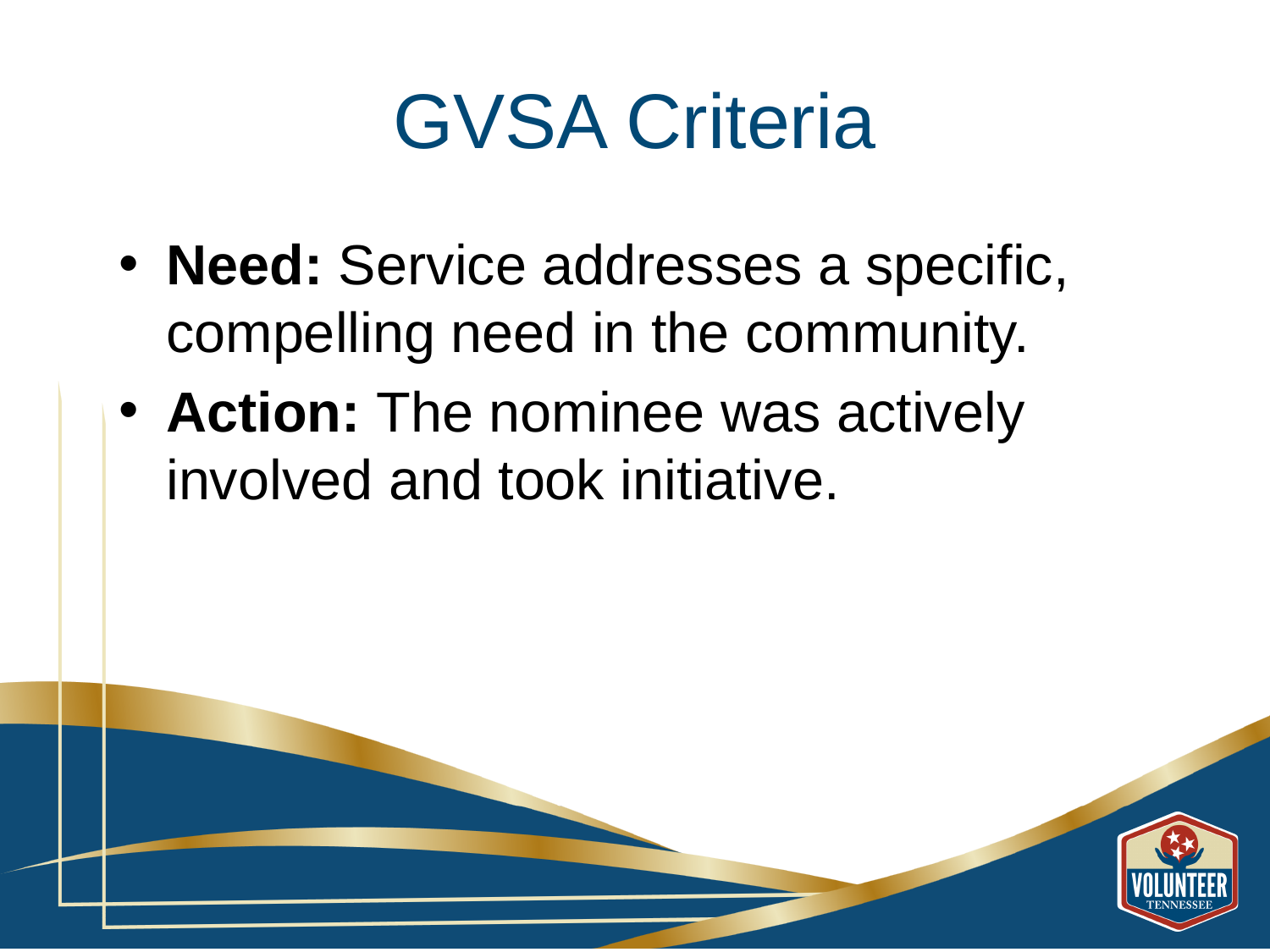

# GVSA Criteria
Need: Service addresses a specific, compelling need in the community.
Action: The nominee was actively involved and took initiative.